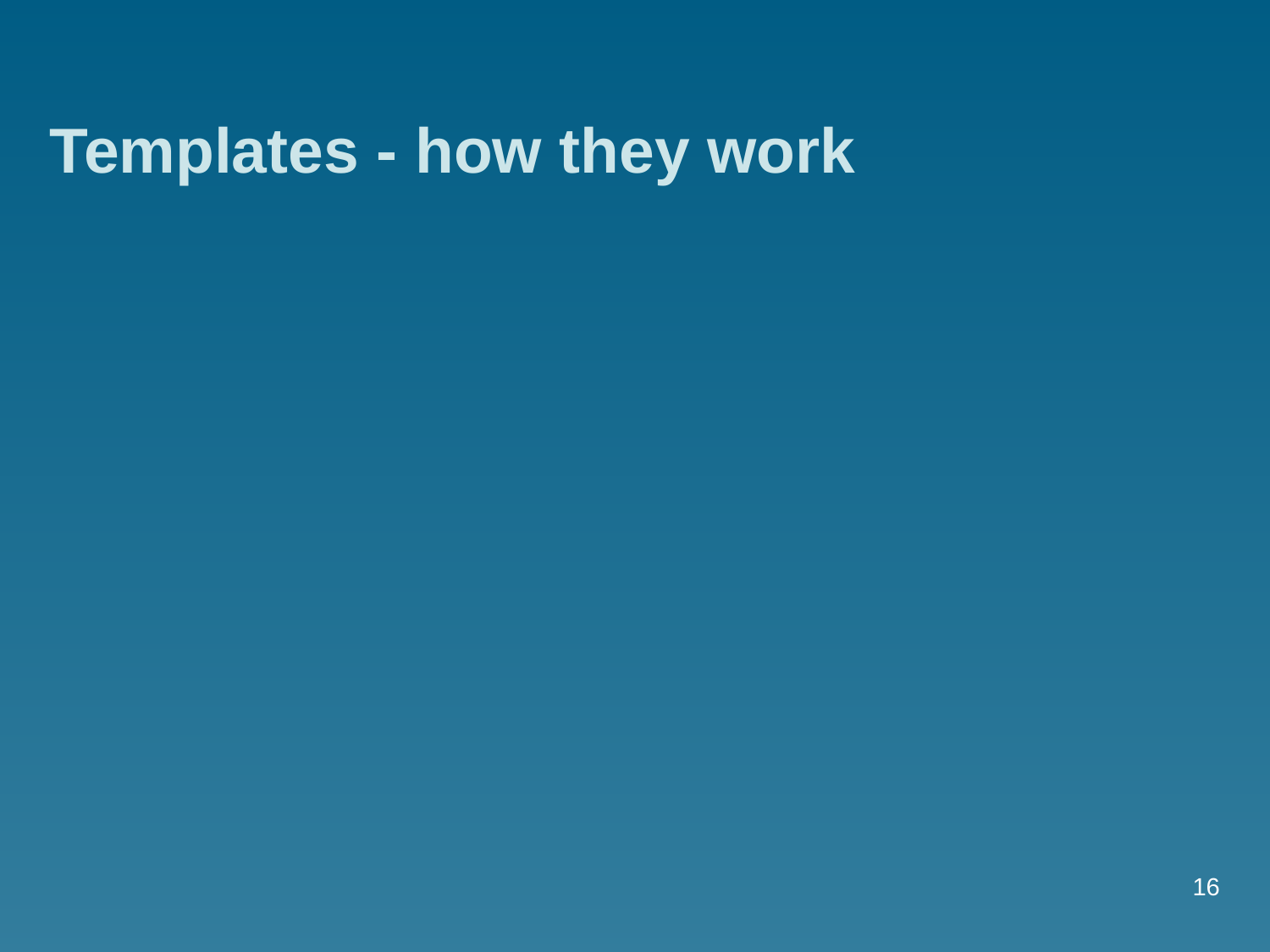

# Templates - how they work
16